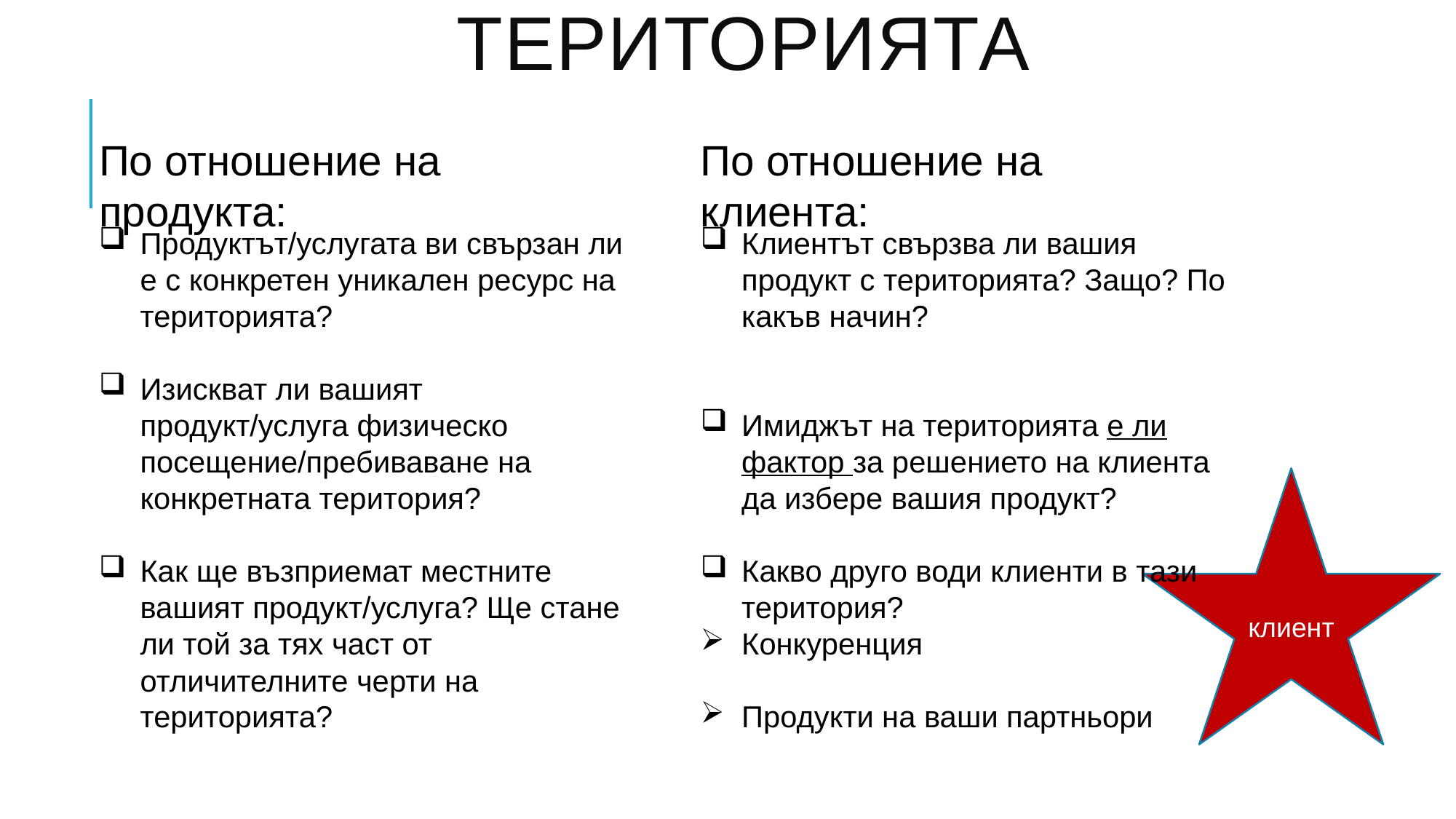

територияТа
По отношение на продукта:
По отношение на клиента:
Продуктът/услугата ви свързан ли е с конкретен уникален ресурс на територията?

Изискват ли вашият продукт/услуга физическо посещение/пребиваване на конкретната територия?

Как ще възприемат местните вашият продукт/услуга? Ще стане ли той за тях част от отличителните черти на територията?

Клиентът свързва ли вашия продукт с територията? Защо? По какъв начин?

Имиджът на територията е ли фактор за решението на клиента да избере вашия продукт?

Какво друго води клиенти в тази територия?
Конкуренция

Продукти на ваши партньори

клиент